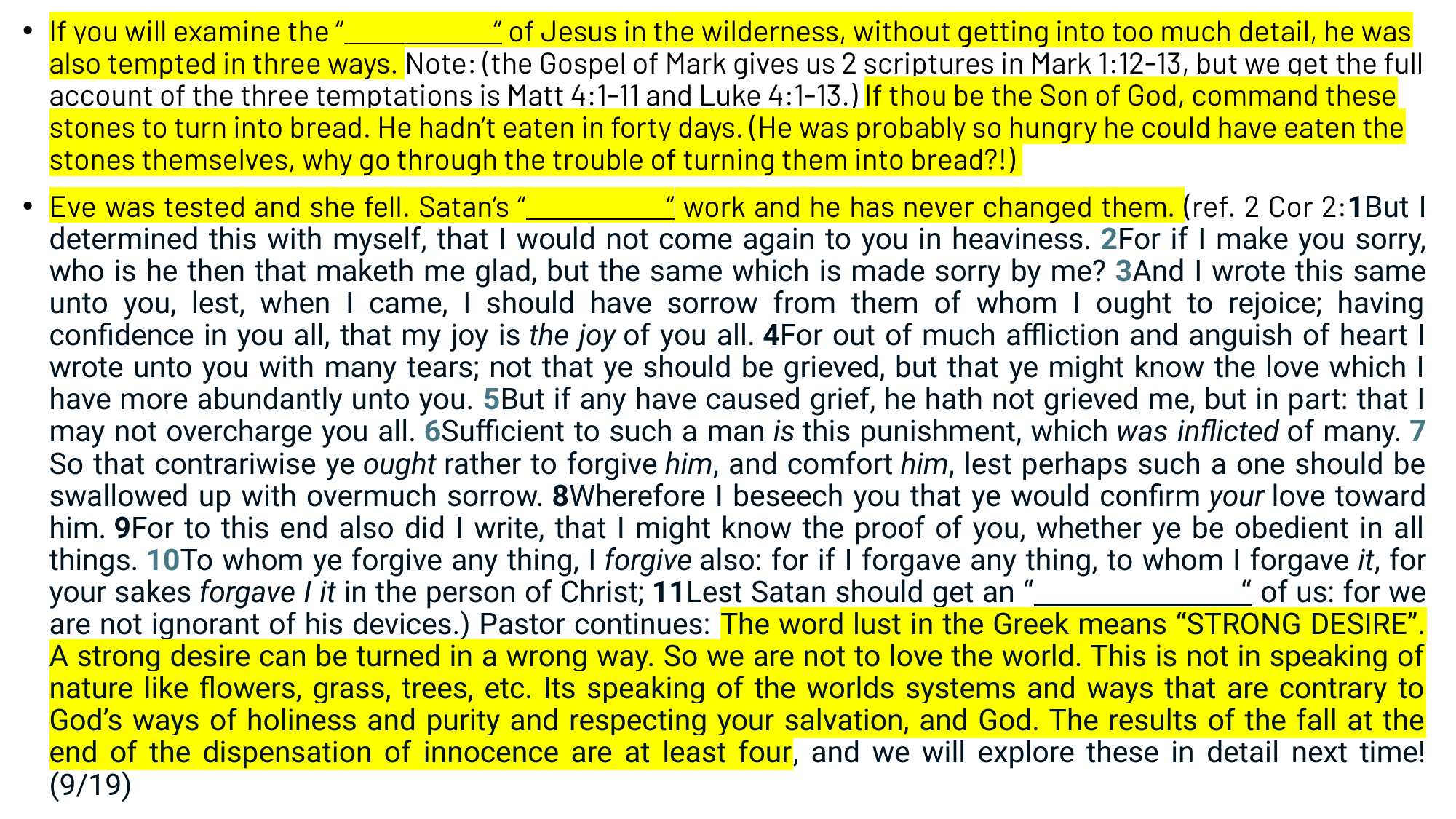

If you will examine the “                         “ of Jesus in the wilderness, without getting into too much detail, he was also tempted in three ways. Note: (the Gospel of Mark gives us 2 scriptures in Mark 1:12-13, but we get the full account of the three temptations is Matt 4:1-11 and Luke 4:1-13.) If thou be the Son of God, command these stones to turn into bread. He hadn’t eaten in forty days. (He was probably so hungry he could have eaten the stones themselves, why go through the trouble of turning them into bread?!)
Eve was tested and she fell. Satan’s “                 “ work and he has never changed them. (ref. 2 Cor 2:1But I determined this with myself, that I would not come again to you in heaviness. 2For if I make you sorry, who is he then that maketh me glad, but the same which is made sorry by me? 3And I wrote this same unto you, lest, when I came, I should have sorrow from them of whom I ought to rejoice; having confidence in you all, that my joy is the joy of you all. 4For out of much affliction and anguish of heart I wrote unto you with many tears; not that ye should be grieved, but that ye might know the love which I have more abundantly unto you. 5But if any have caused grief, he hath not grieved me, but in part: that I may not overcharge you all. 6Sufficient to such a man is this punishment, which was inflicted of many. 7So that contrariwise ye ought rather to forgive him, and comfort him, lest perhaps such a one should be swallowed up with overmuch sorrow. 8Wherefore I beseech you that ye would confirm your love toward him. 9For to this end also did I write, that I might know the proof of you, whether ye be obedient in all things. 10To whom ye forgive any thing, I forgive also: for if I forgave any thing, to whom I forgave it, for your sakes forgave I it in the person of Christ; 11Lest Satan should get an “                         “ of us: for we are not ignorant of his devices.) Pastor continues: The word lust in the Greek means “STRONG DESIRE”. A strong desire can be turned in a wrong way. So we are not to love the world. This is not in speaking of nature like flowers, grass, trees, etc. Its speaking of the worlds systems and ways that are contrary to God’s ways of holiness and purity and respecting your salvation, and God. The results of the fall at the end of the dispensation of innocence are at least four, and we will explore these in detail next time! (9/19)